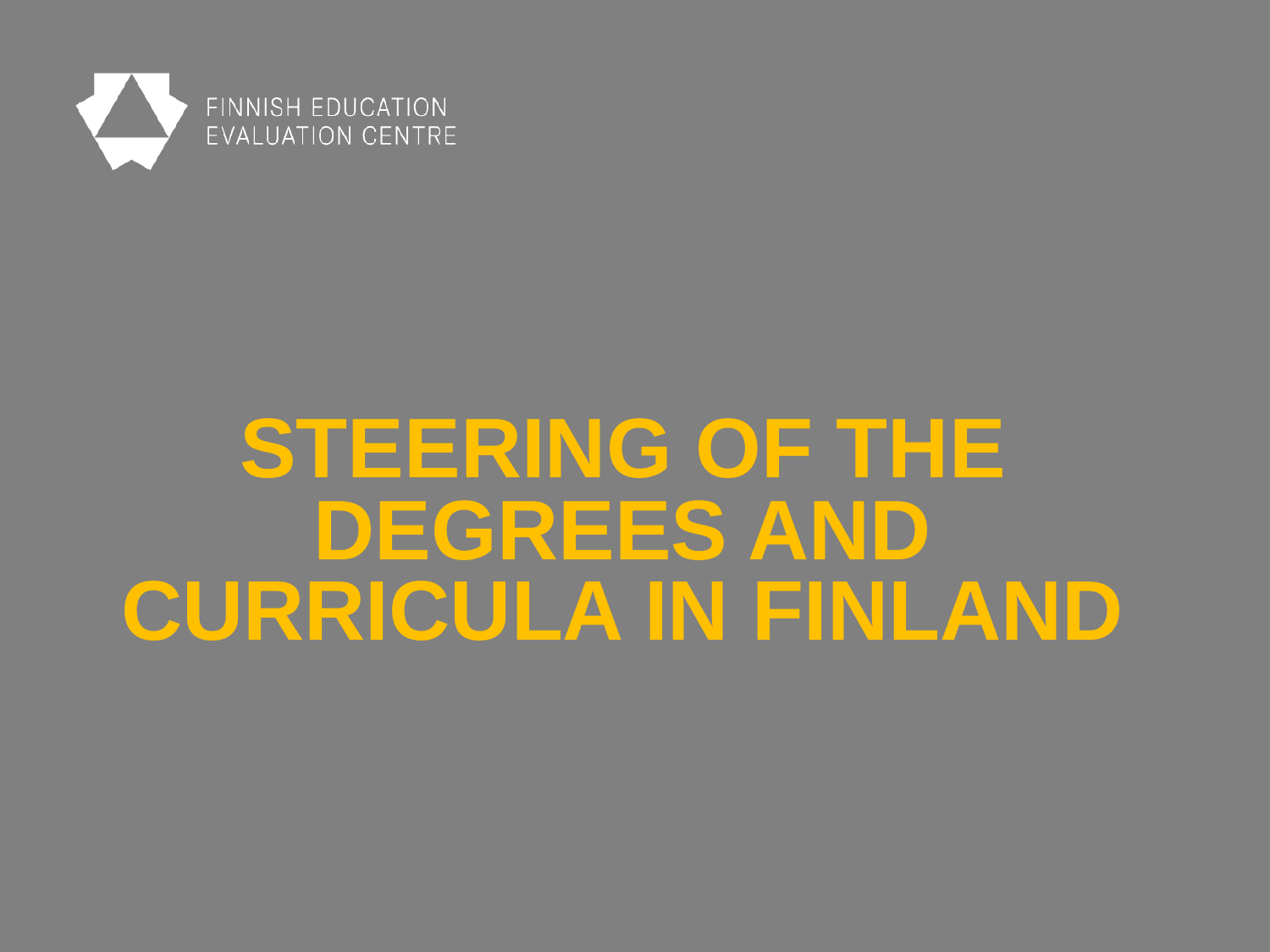

# STEERING OF THE DEGREES AND CURRICULA IN FINLAND